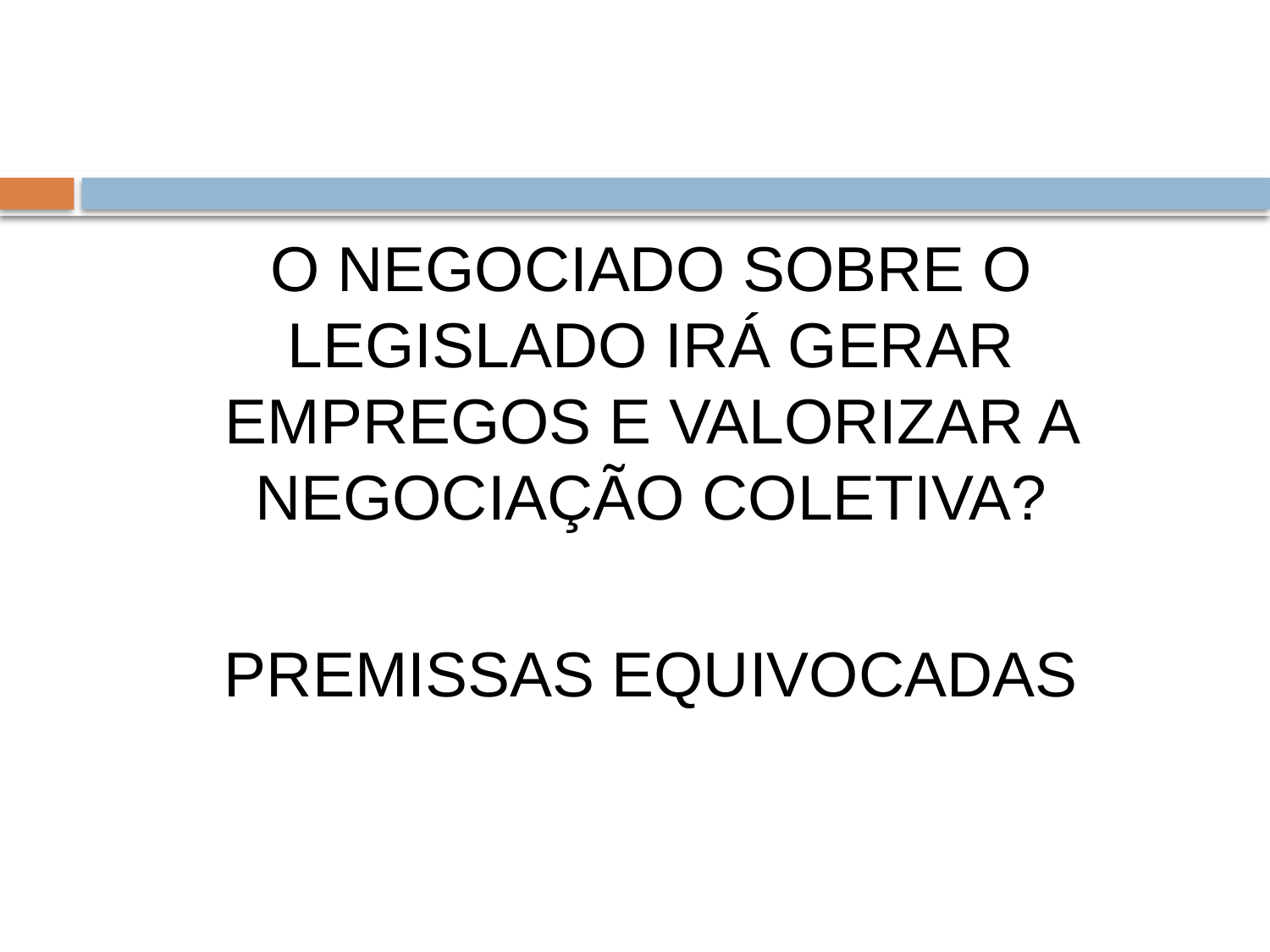

O NEGOCIADO SOBRE O LEGISLADO IRÁ GERAR EMPREGOS E VALORIZAR A NEGOCIAÇÃO COLETIVA?

PREMISSAS EQUIVOCADAS